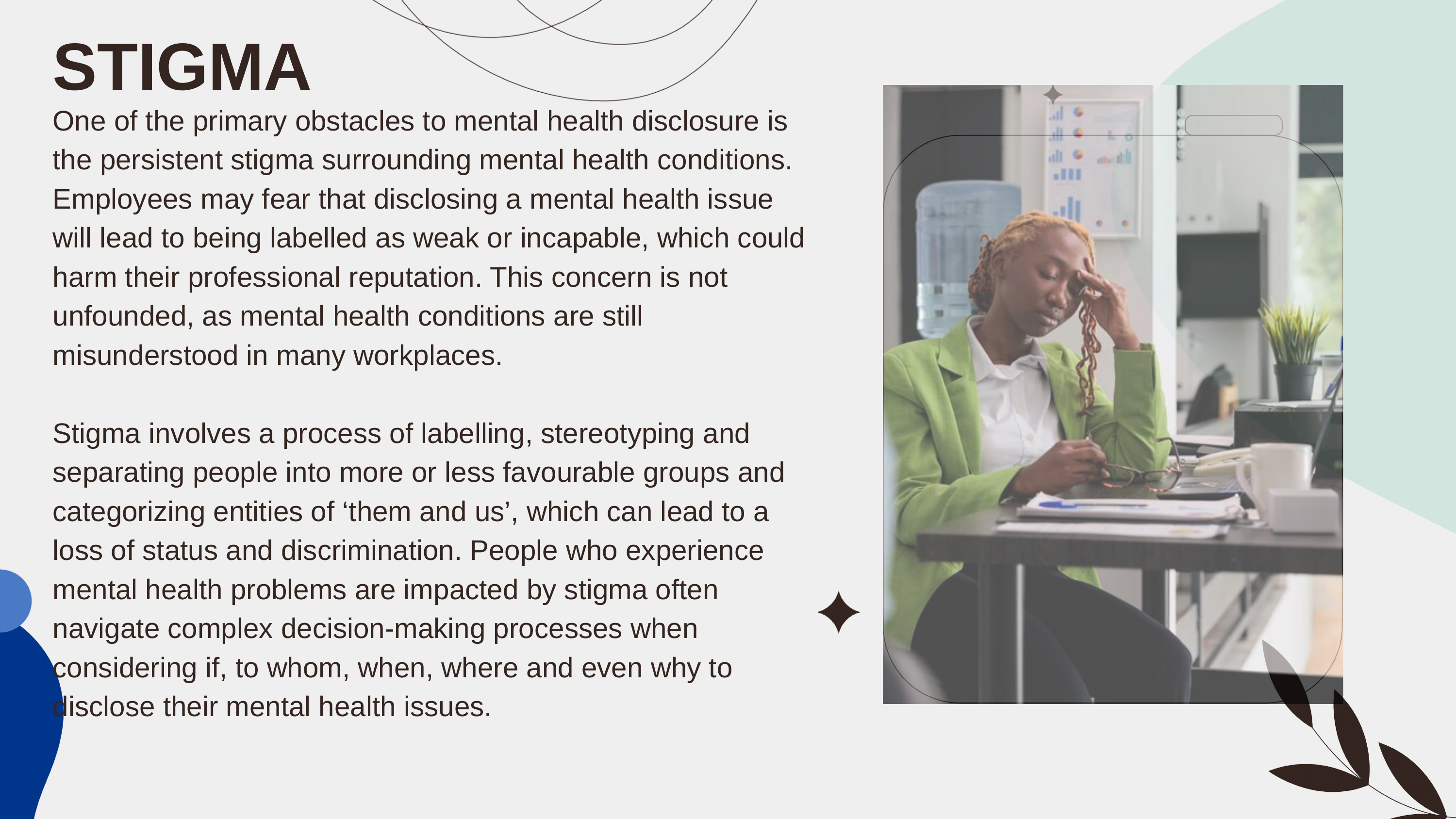

STIGMA

One of the primary obstacles to mental health disclosure is the persistent stigma surrounding mental health conditions. Employees may fear that disclosing a mental health issue will lead to being labelled as weak or incapable, which could harm their professional reputation. This concern is not unfounded, as mental health conditions are still misunderstood in many workplaces.

Stigma involves a process of labelling, stereotyping and separating people into more or less favourable groups and categorizing entities of ‘them and us’, which can lead to a loss of status and discrimination. People who experience mental health problems are impacted by stigma often navigate complex decision-making processes when considering if, to whom, when, where and even why to disclose their mental health issues.